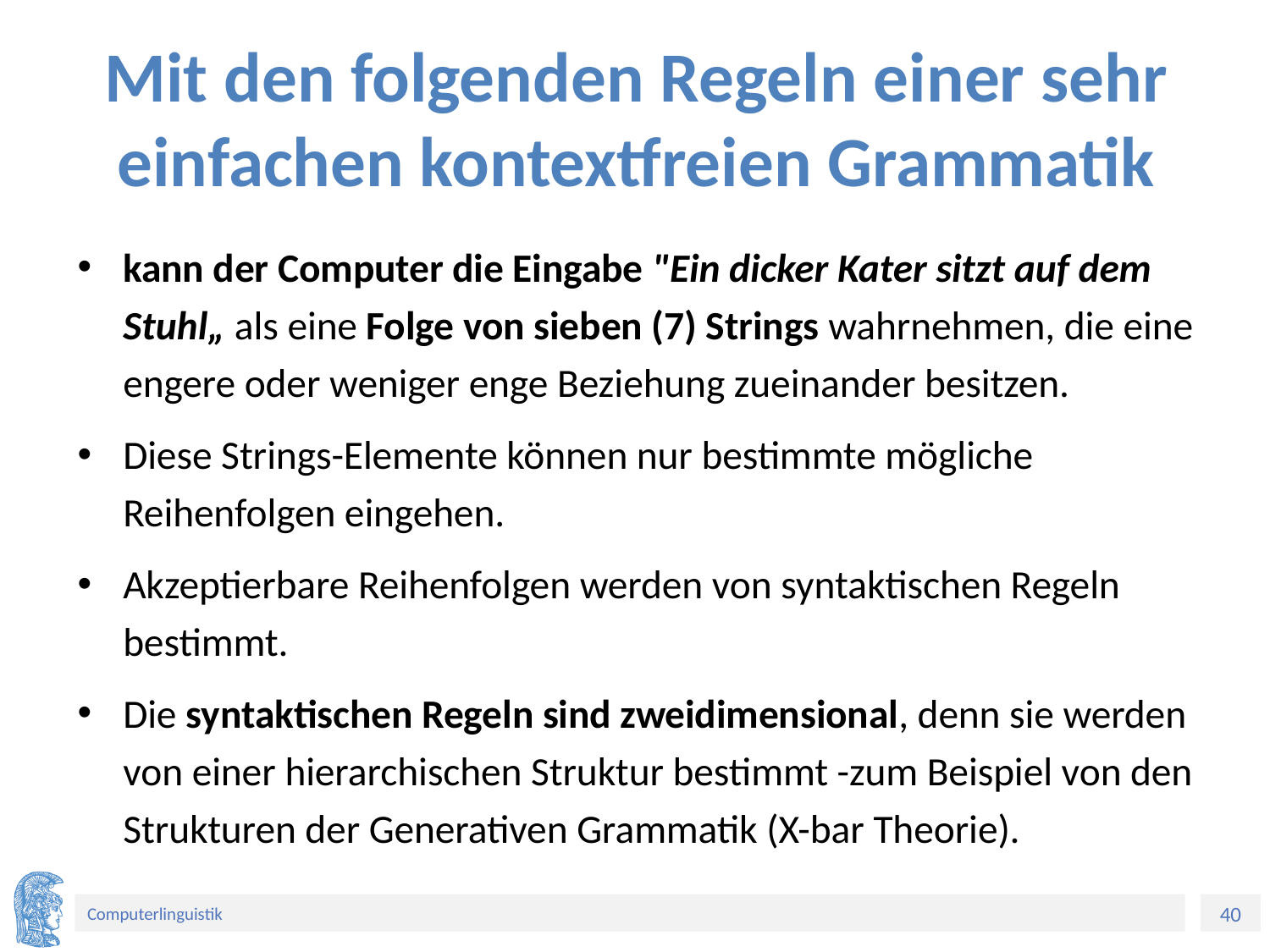

# Mit den folgenden Regeln einer sehr einfachen kontextfreien Grammatik
kann der Computer die Eingabe "Ein dicker Kater sitzt auf dem Stuhl„ als eine Folge von sieben (7) Strings wahrnehmen, die eine engere oder weniger enge Beziehung zueinander besitzen.
Diese Strings-Elemente können nur bestimmte mögliche Reihenfolgen eingehen.
Akzeptierbare Reihenfolgen werden von syntaktischen Regeln bestimmt.
Die syntaktischen Regeln sind zweidimensional, denn sie werden von einer hierarchischen Struktur bestimmt -zum Beispiel von den Strukturen der Generativen Grammatik (X-bar Theorie).